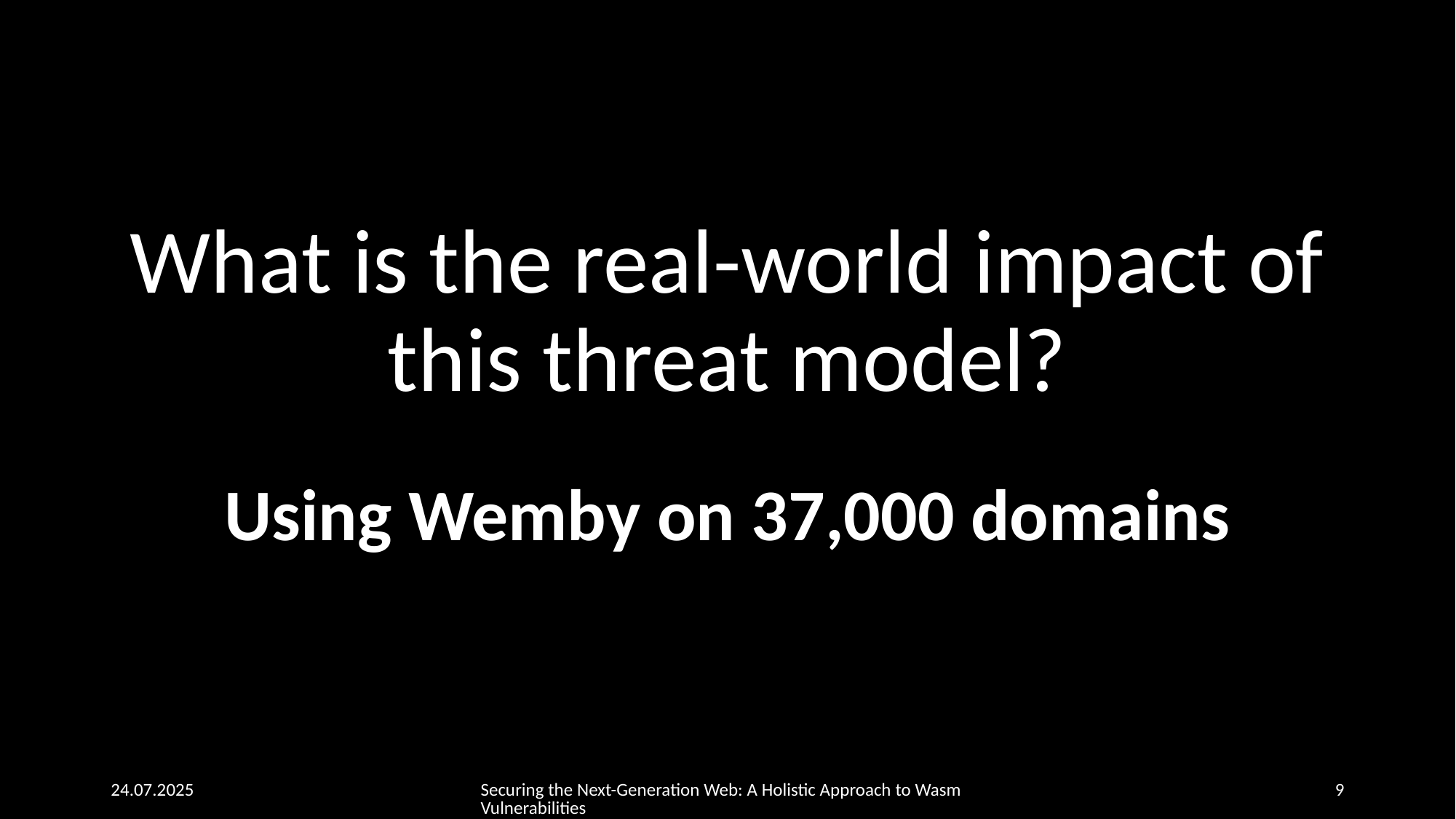

# What is the real-world impact of this threat model?
Using Wemby on 37,000 domains
24.07.2025
Securing the Next-Generation Web: A Holistic Approach to Wasm Vulnerabilities
9